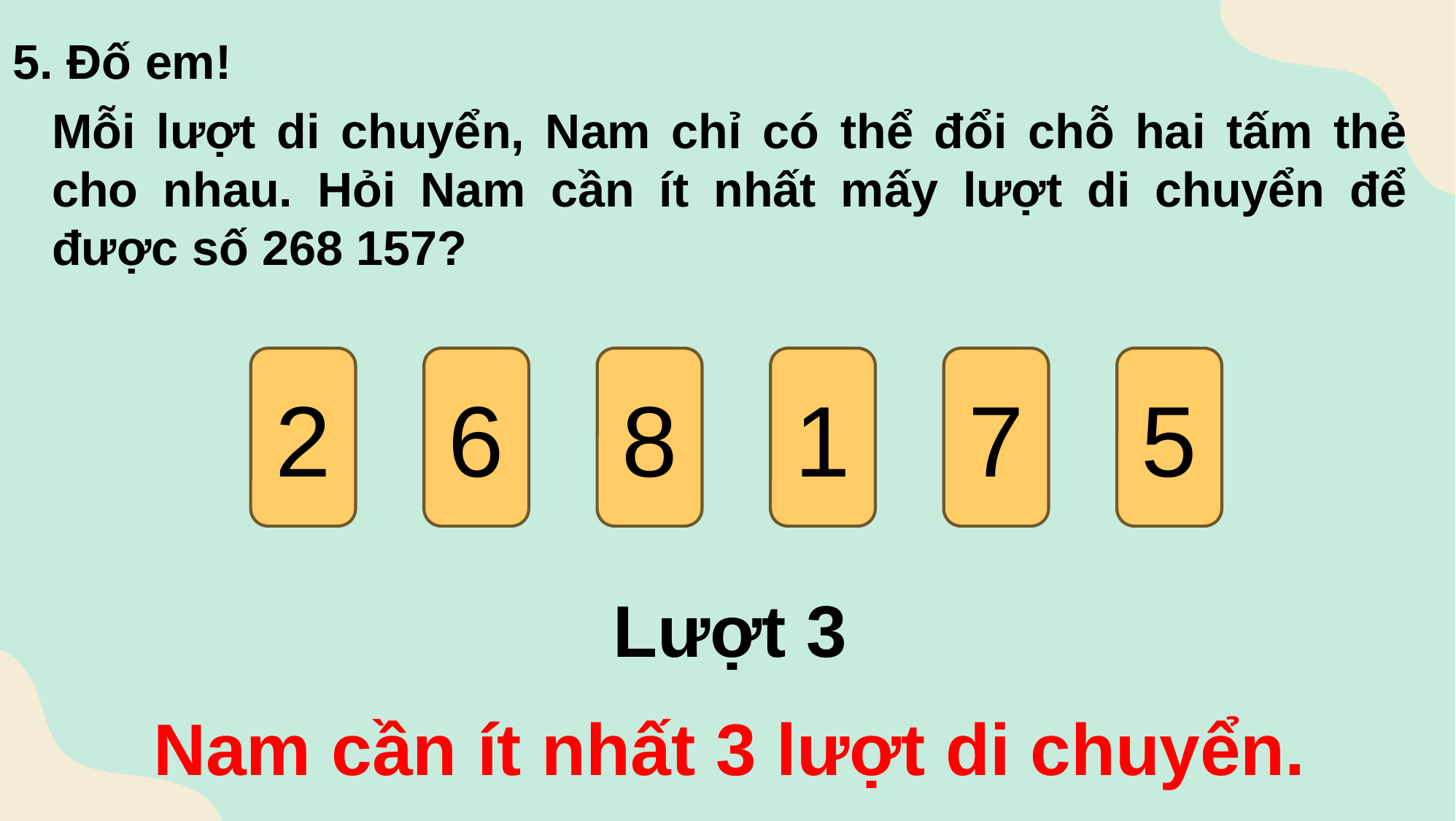

5. Đố em!
Mỗi lượt di chuyển, Nam chỉ có thể đổi chỗ hai tấm thẻ cho nhau. Hỏi Nam cần ít nhất mấy lượt di chuyển để được số 268 157?
2
6
8
1
7
5
Lượt 3
Nam cần ít nhất 3 lượt di chuyển.